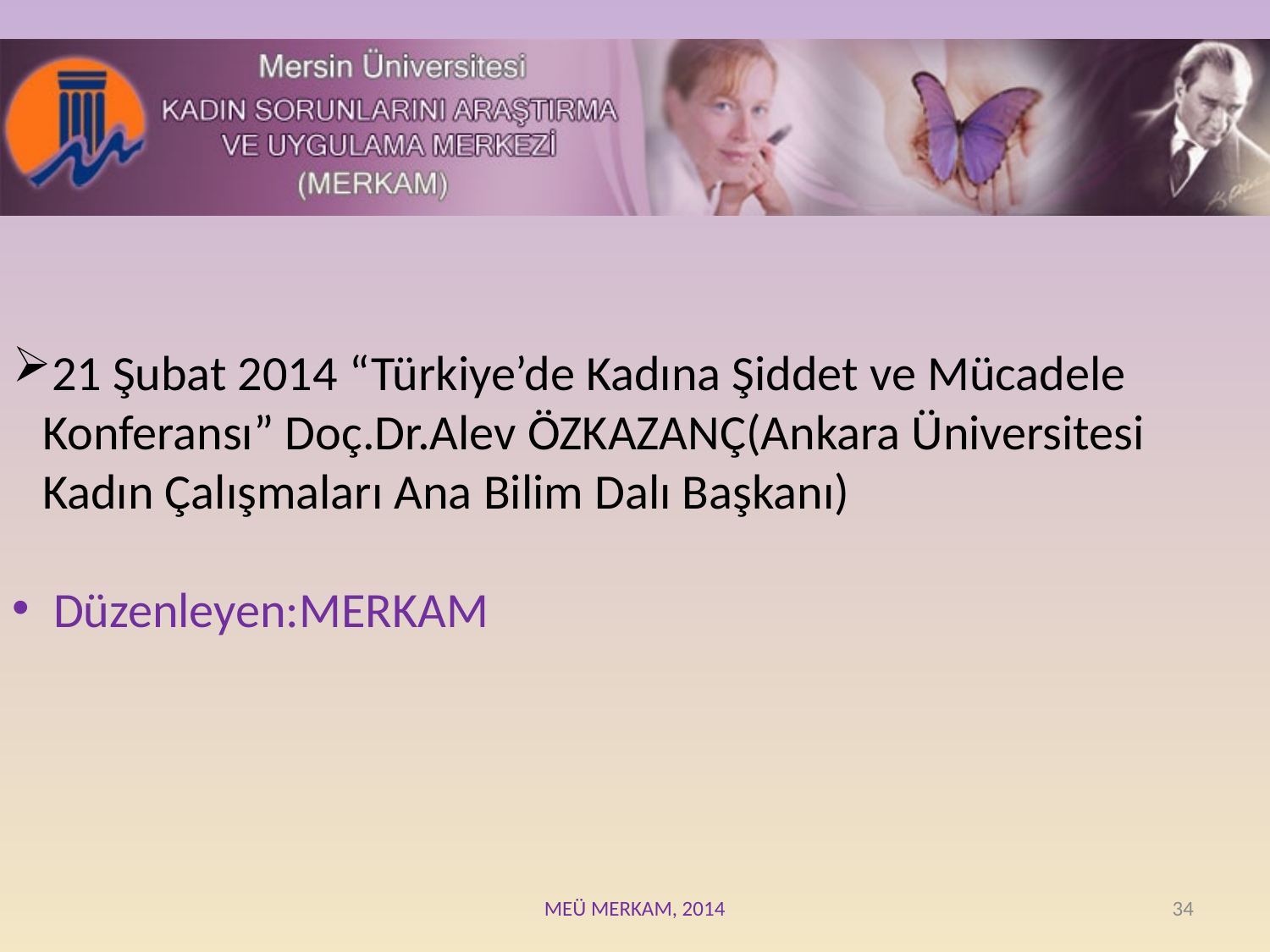

21 Şubat 2014 “Türkiye’de Kadına Şiddet ve Mücadele Konferansı” Doç.Dr.Alev ÖZKAZANÇ(Ankara Üniversitesi Kadın Çalışmaları Ana Bilim Dalı Başkanı)

 Düzenleyen:MERKAM
MEÜ MERKAM, 2014
34